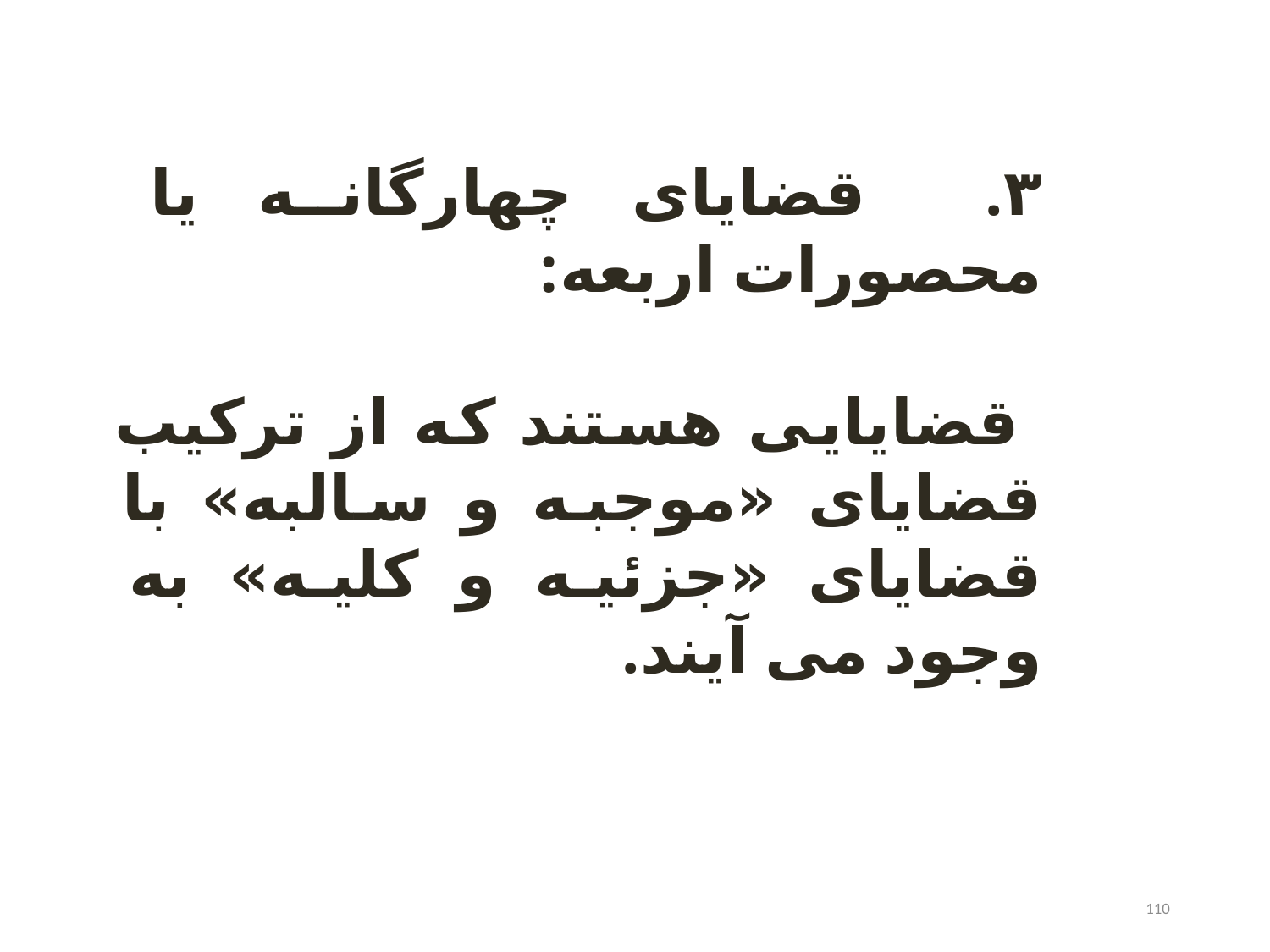

۳.  قضایای چهارگانه یا محصورات اربعه:

 قضایایی هستند که از ترکیب قضایای «موجبه و سالبه» با قضایای «جزئیه و کلیه» به وجود می آیند.
110